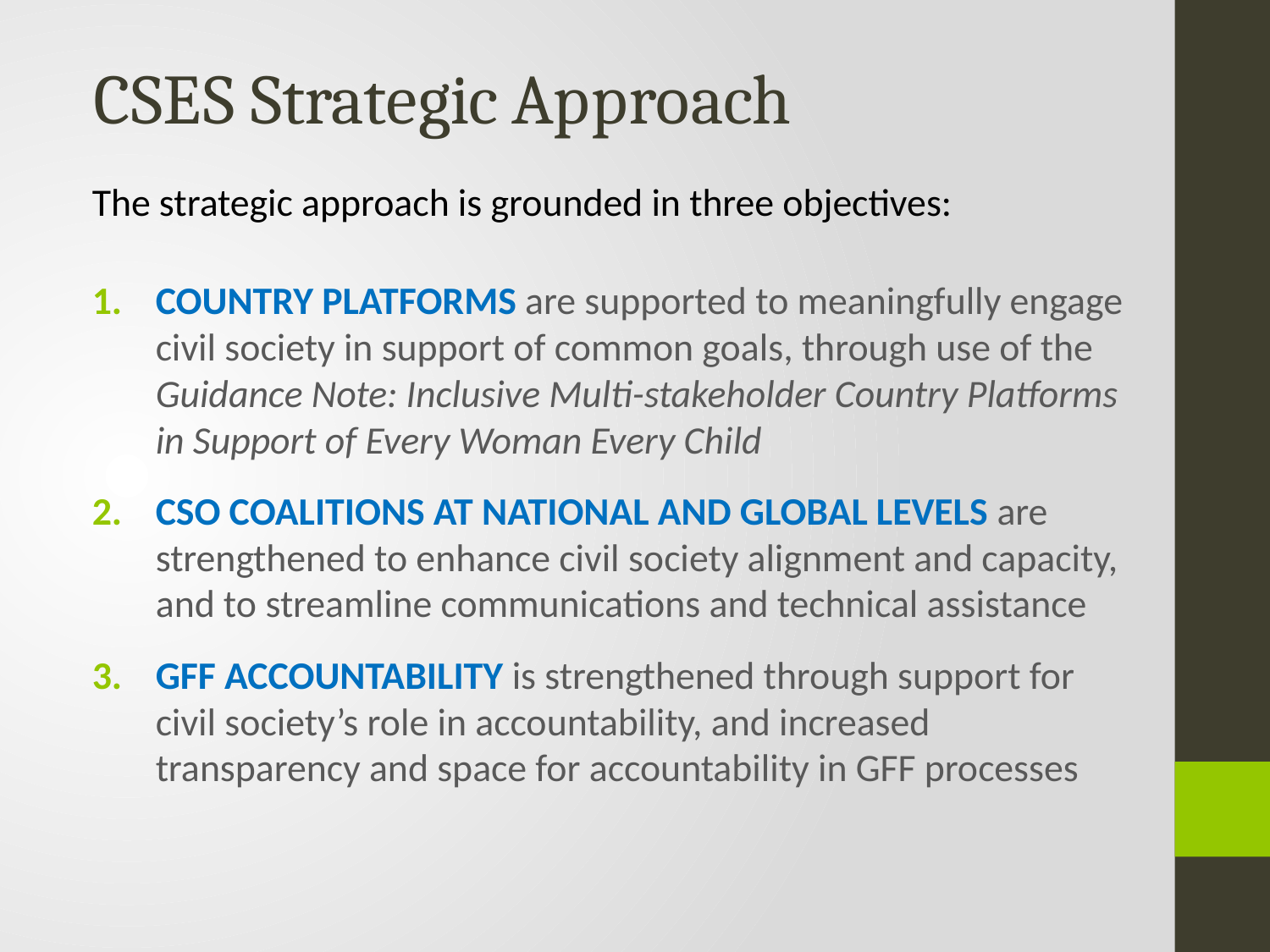

# CSES Strategic Approach
The strategic approach is grounded in three objectives:

COUNTRY PLATFORMS are supported to meaningfully engage civil society in support of common goals, through use of the Guidance Note: Inclusive Multi-stakeholder Country Platforms in Support of Every Woman Every Child
CSO COALITIONS AT NATIONAL AND GLOBAL LEVELS are strengthened to enhance civil society alignment and capacity, and to streamline communications and technical assistance
GFF ACCOUNTABILITY is strengthened through support for civil society’s role in accountability, and increased transparency and space for accountability in GFF processes